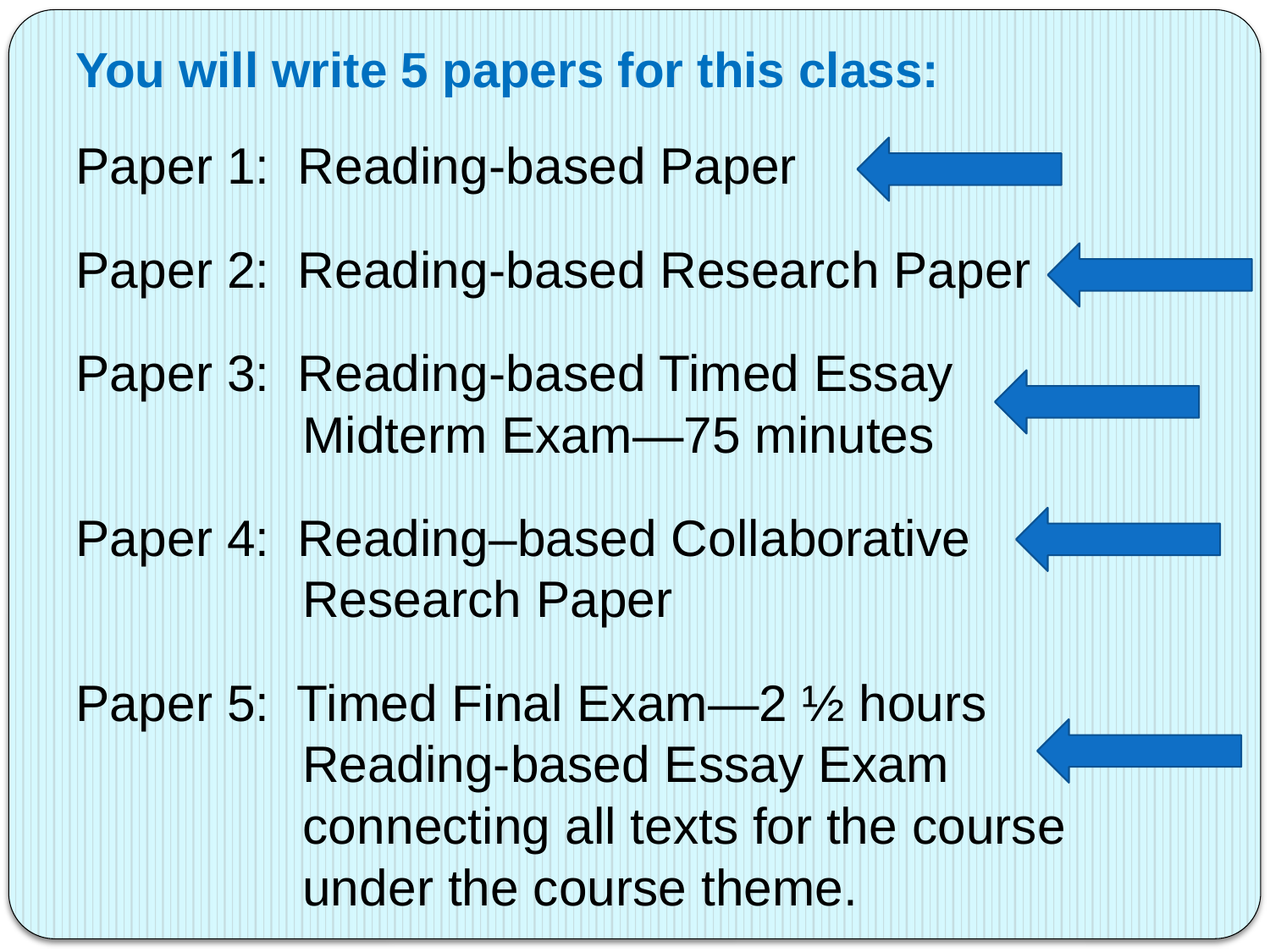

You will write 5 papers for this class:
Paper 1:  Reading-based Paper
Paper 2:  Reading-based Research Paper
Paper 3:  Reading-based Timed Essay
                Midterm Exam—75 minutes
Paper 4:  Reading–based Collaborative
                Research Paper
Paper 5:  Timed Final Exam—2 ½ hours
                Reading-based Essay Exam
                connecting all texts for the course
                under the course theme.